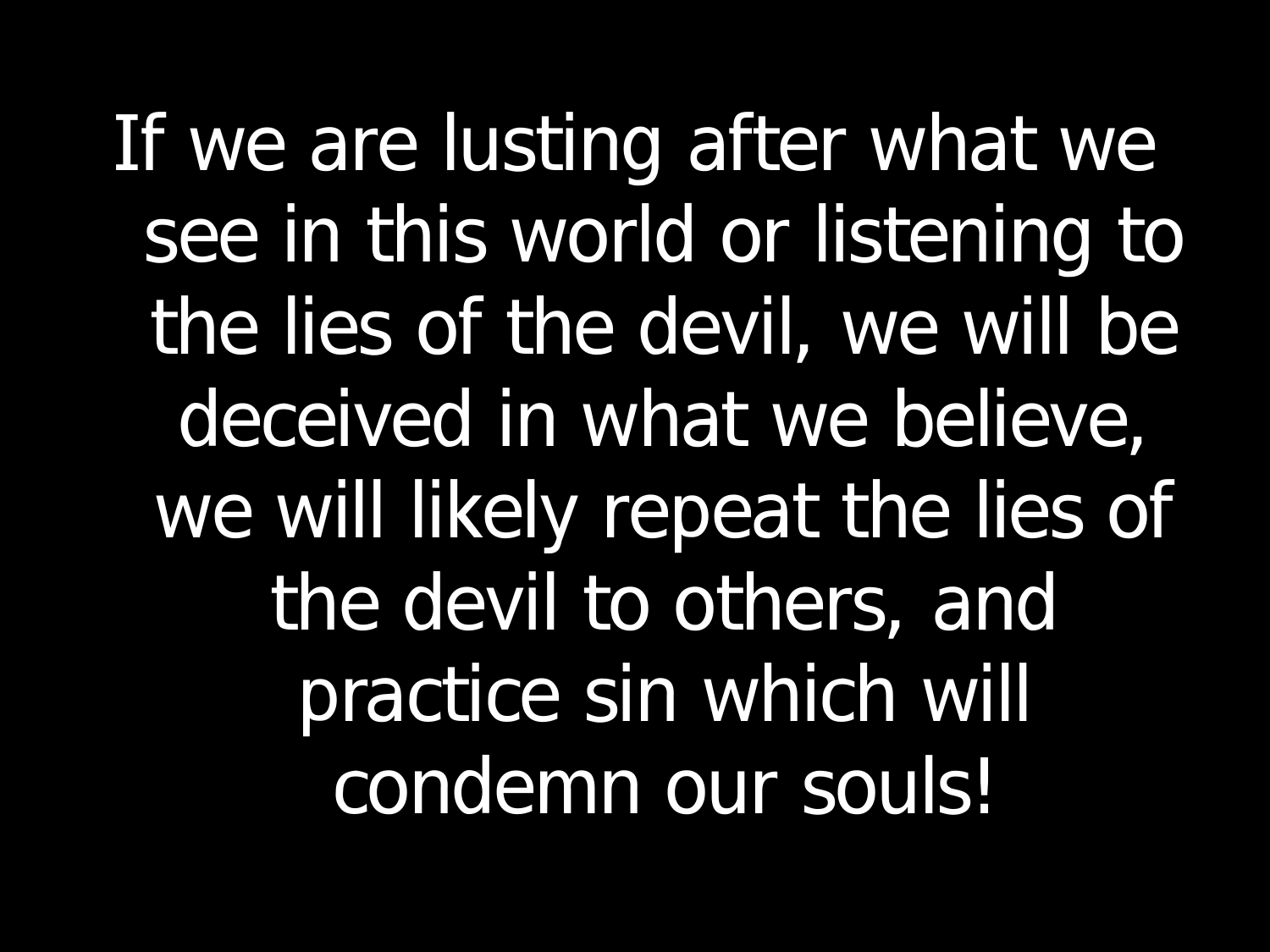

If we are lusting after what we see in this world or listening to the lies of the devil, we will be deceived in what we believe, we will likely repeat the lies of the devil to others, and practice sin which will condemn our souls!